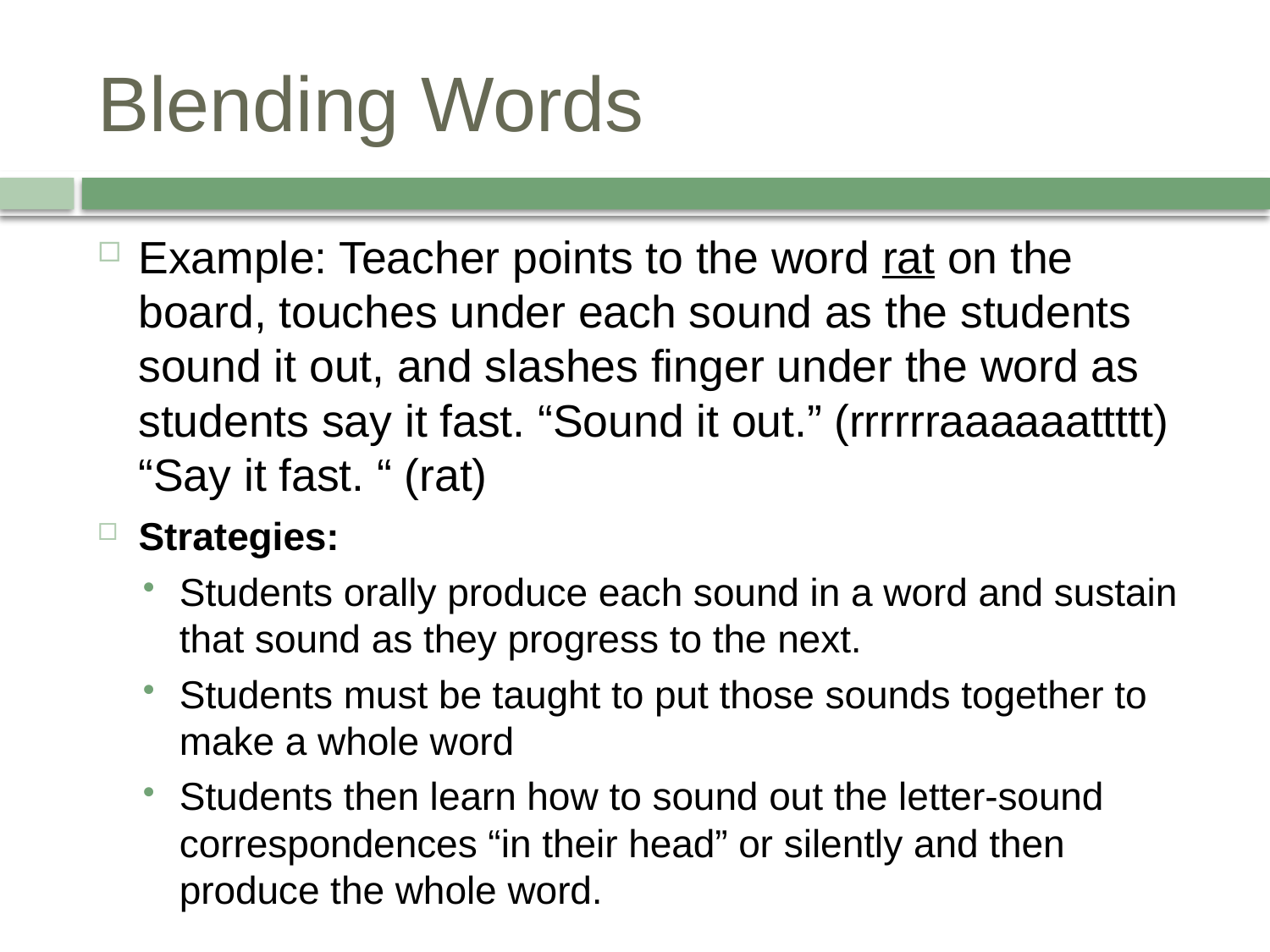

# Blending Words
Example: Teacher points to the word rat on the board, touches under each sound as the students sound it out, and slashes finger under the word as students say it fast. “Sound it out.” (rrrrrraaaaaattttt) “Say it fast. “ (rat)
Strategies:
Students orally produce each sound in a word and sustain that sound as they progress to the next.
Students must be taught to put those sounds together to make a whole word
Students then learn how to sound out the letter-sound correspondences “in their head” or silently and then produce the whole word.